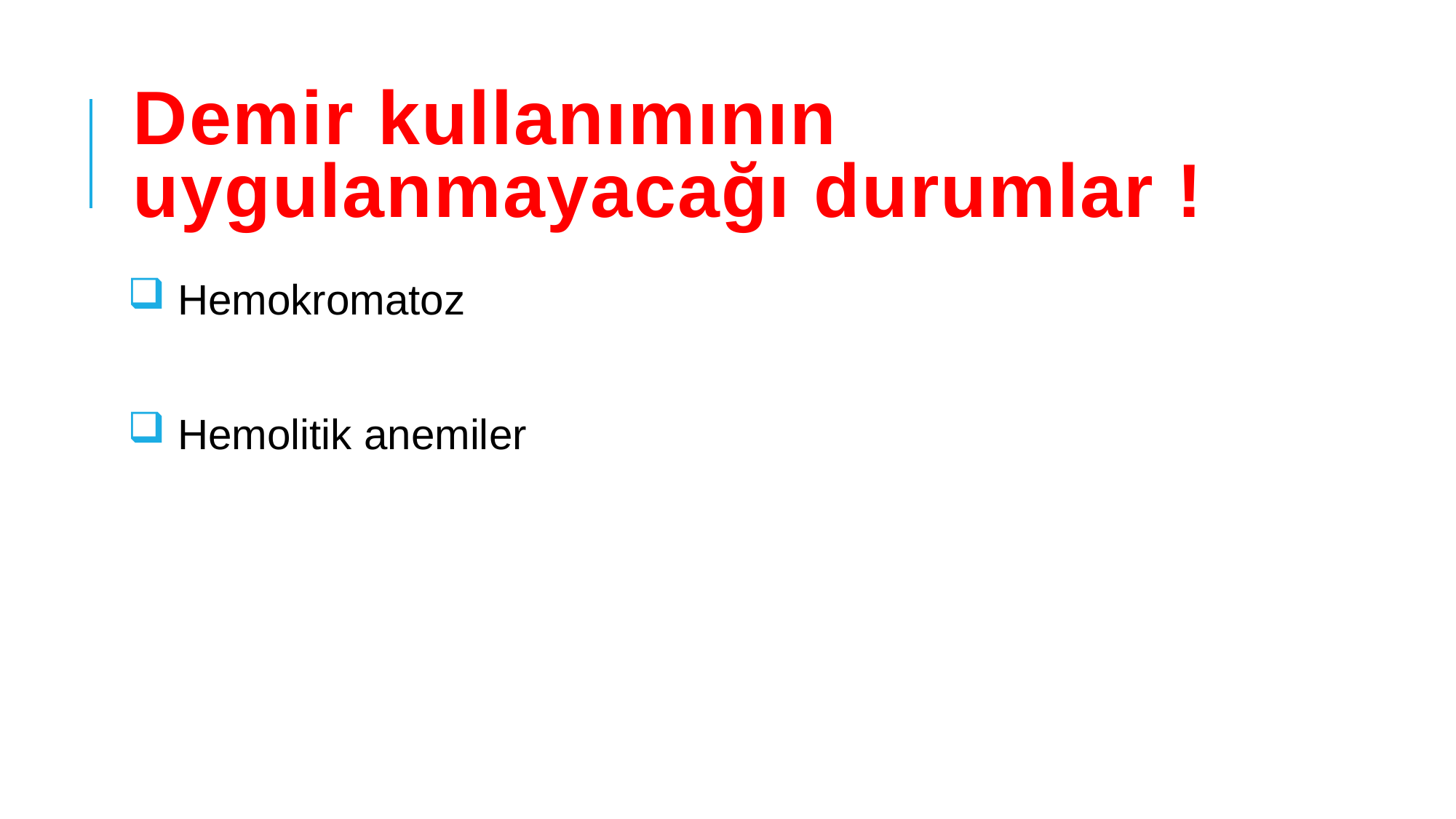

# Demir kullanımının uygulanmayacağı durumlar !
 Hemokromatoz

 Hemolitik anemiler